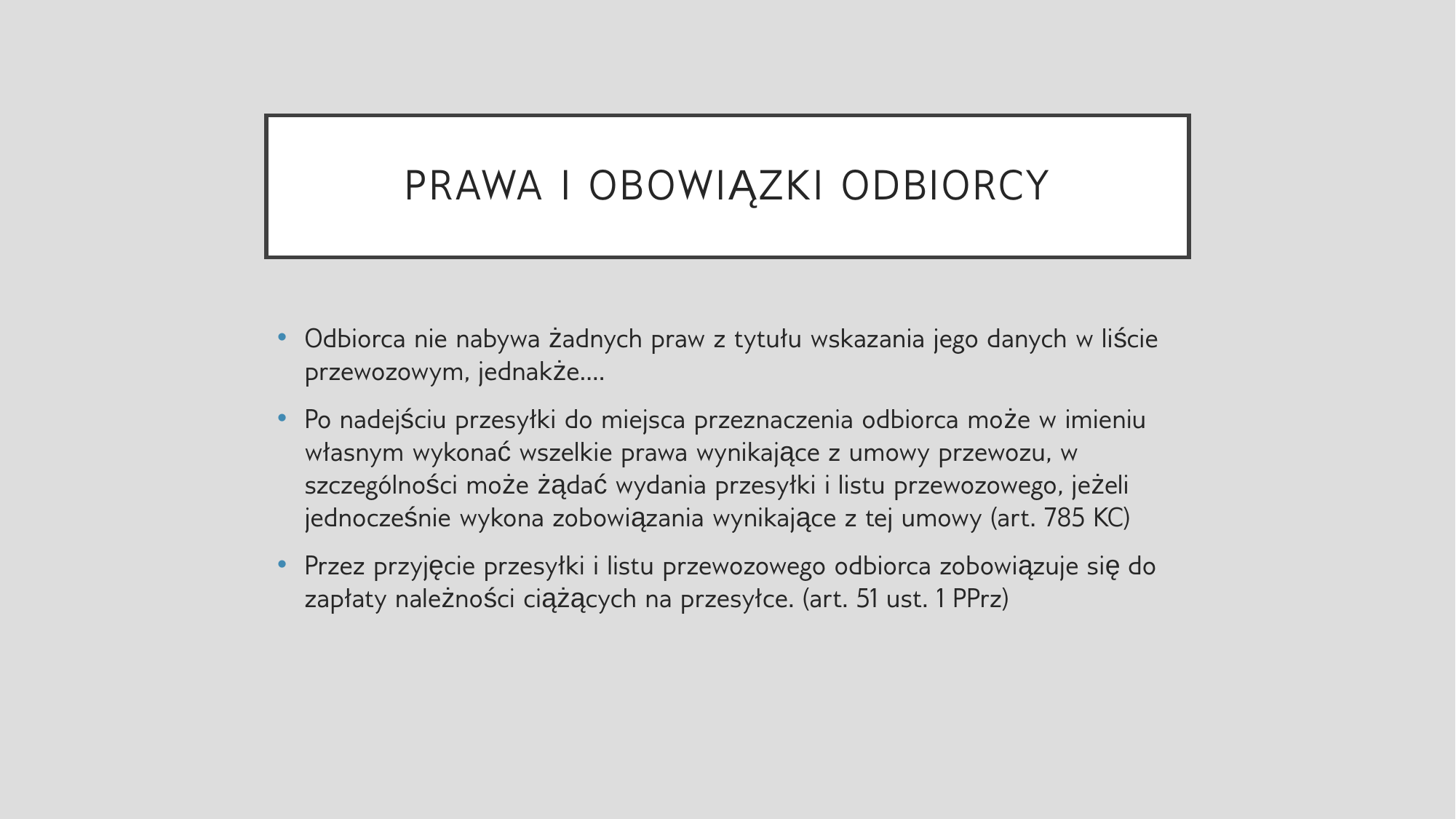

# Prawa i obowiązki odbiorcy
Odbiorca nie nabywa żadnych praw z tytułu wskazania jego danych w liście przewozowym, jednakże….
Po nadejściu przesyłki do miejsca przeznaczenia odbiorca może w imieniu własnym wykonać wszelkie prawa wynikające z umowy przewozu, w szczególności może żądać wydania przesyłki i listu przewozowego, jeżeli jednocześnie wykona zobowiązania wynikające z tej umowy (art. 785 KC)
Przez przyjęcie przesyłki i listu przewozowego odbiorca zobowiązuje się do zapłaty należności ciążących na przesyłce. (art. 51 ust. 1 PPrz)